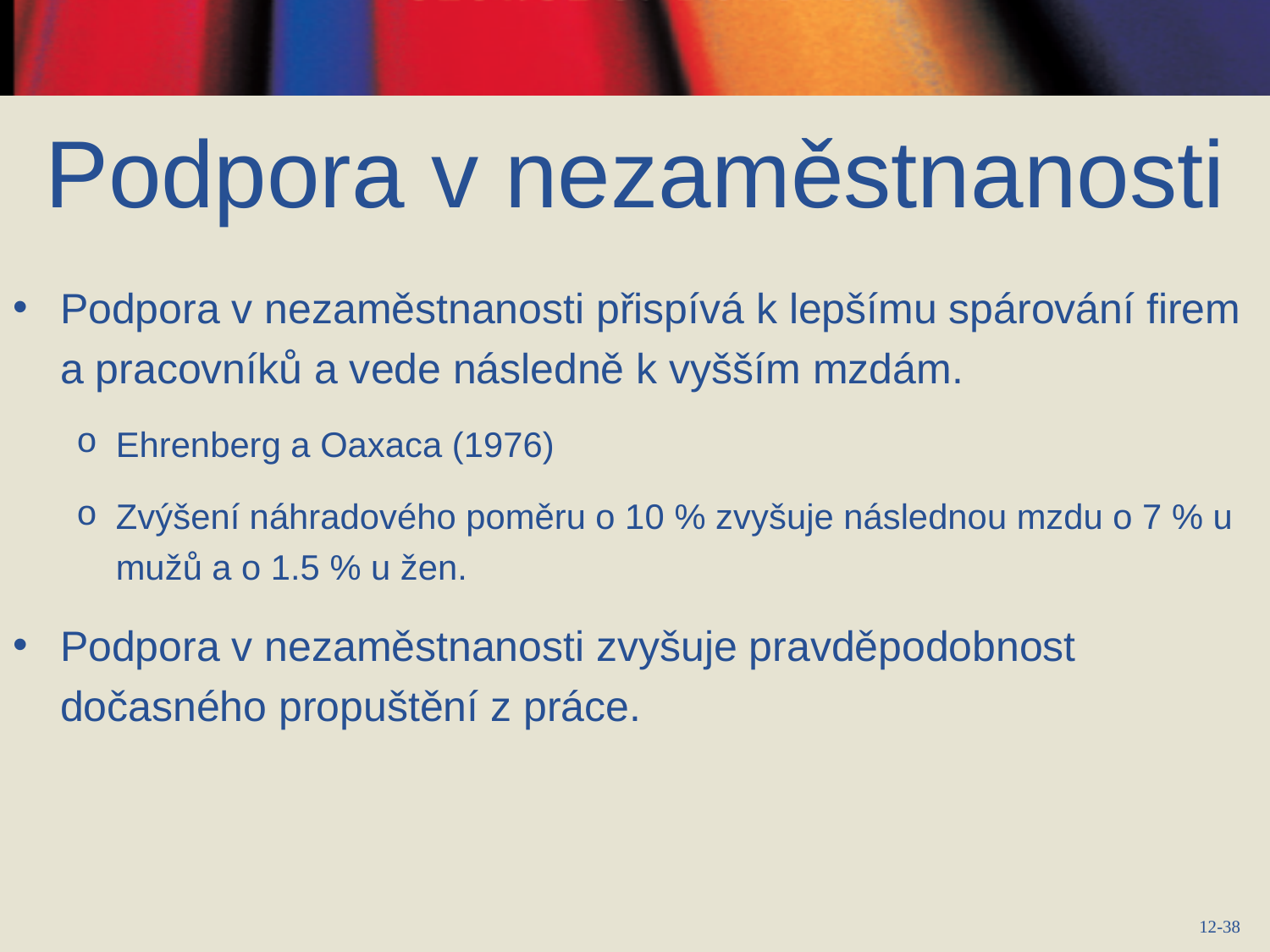

Podpora v nezaměstnanosti
Podpora v nezaměstnanosti přispívá k lepšímu spárování firem a pracovníků a vede následně k vyšším mzdám.
Ehrenberg a Oaxaca (1976)
Zvýšení náhradového poměru o 10 % zvyšuje následnou mzdu o 7 % u mužů a o 1.5 % u žen.
Podpora v nezaměstnanosti zvyšuje pravděpodobnost dočasného propuštění z práce.